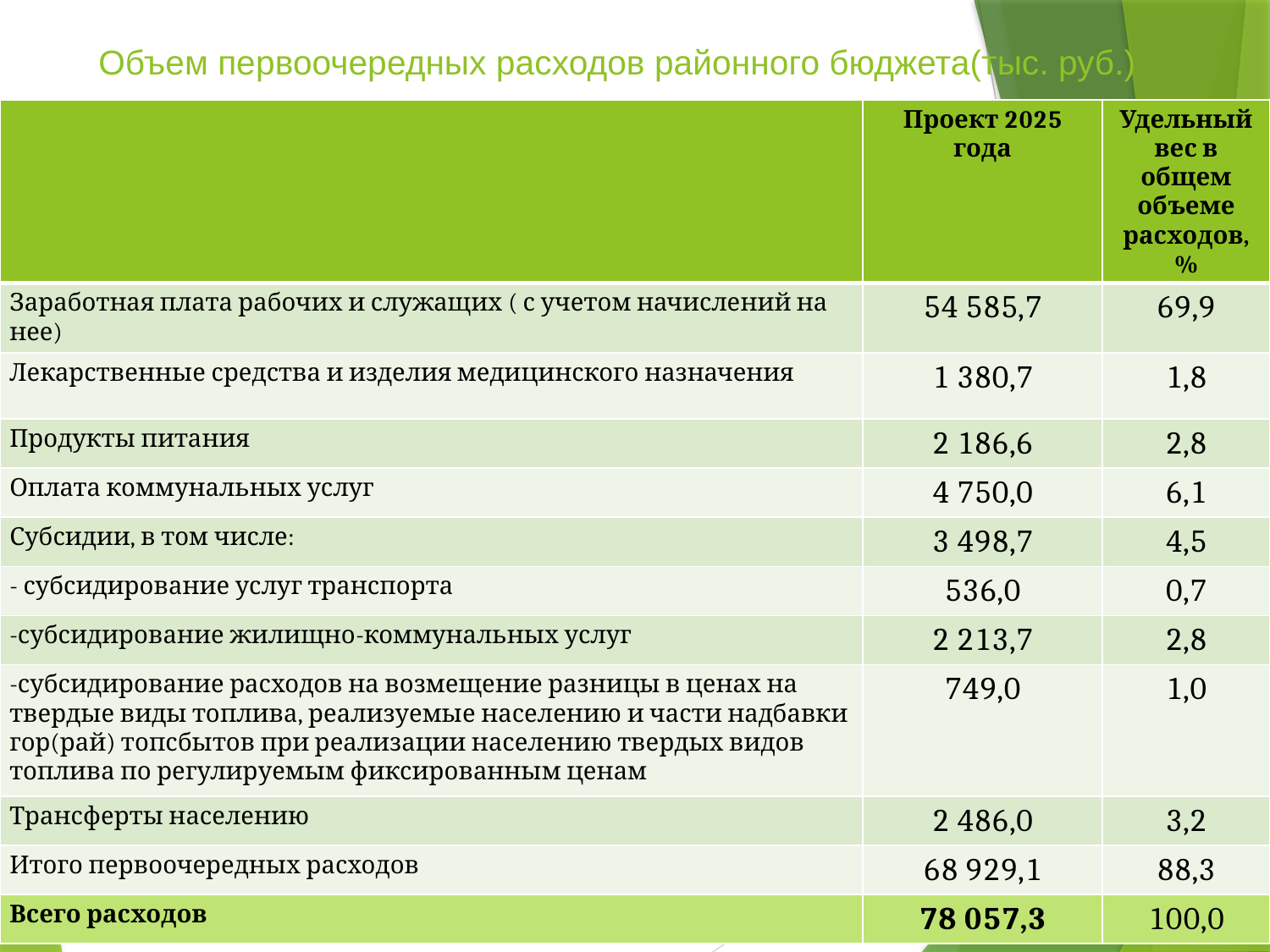

# Объем первоочередных расходов районного бюджета(тыс. руб.)
|  | Проект 2025 года | Удельный вес в общем объеме расходов, % |
| --- | --- | --- |
| Заработная плата рабочих и служащих ( с учетом начислений на нее) | 54 585,7 | 69,9 |
| Лекарственные средства и изделия медицинского назначения | 1 380,7 | 1,8 |
| Продукты питания | 2 186,6 | 2,8 |
| Оплата коммунальных услуг | 4 750,0 | 6,1 |
| Субсидии, в том числе: | 3 498,7 | 4,5 |
| - субсидирование услуг транспорта | 536,0 | 0,7 |
| -субсидирование жилищно-коммунальных услуг | 2 213,7 | 2,8 |
| -субсидирование расходов на возмещение разницы в ценах на твердые виды топлива, реализуемые населению и части надбавки гор(рай) топсбытов при реализации населению твердых видов топлива по регулируемым фиксированным ценам | 749,0 | 1,0 |
| Трансферты населению | 2 486,0 | 3,2 |
| Итого первоочередных расходов | 68 929,1 | 88,3 |
| Всего расходов | 78 057,3 | 100,0 |